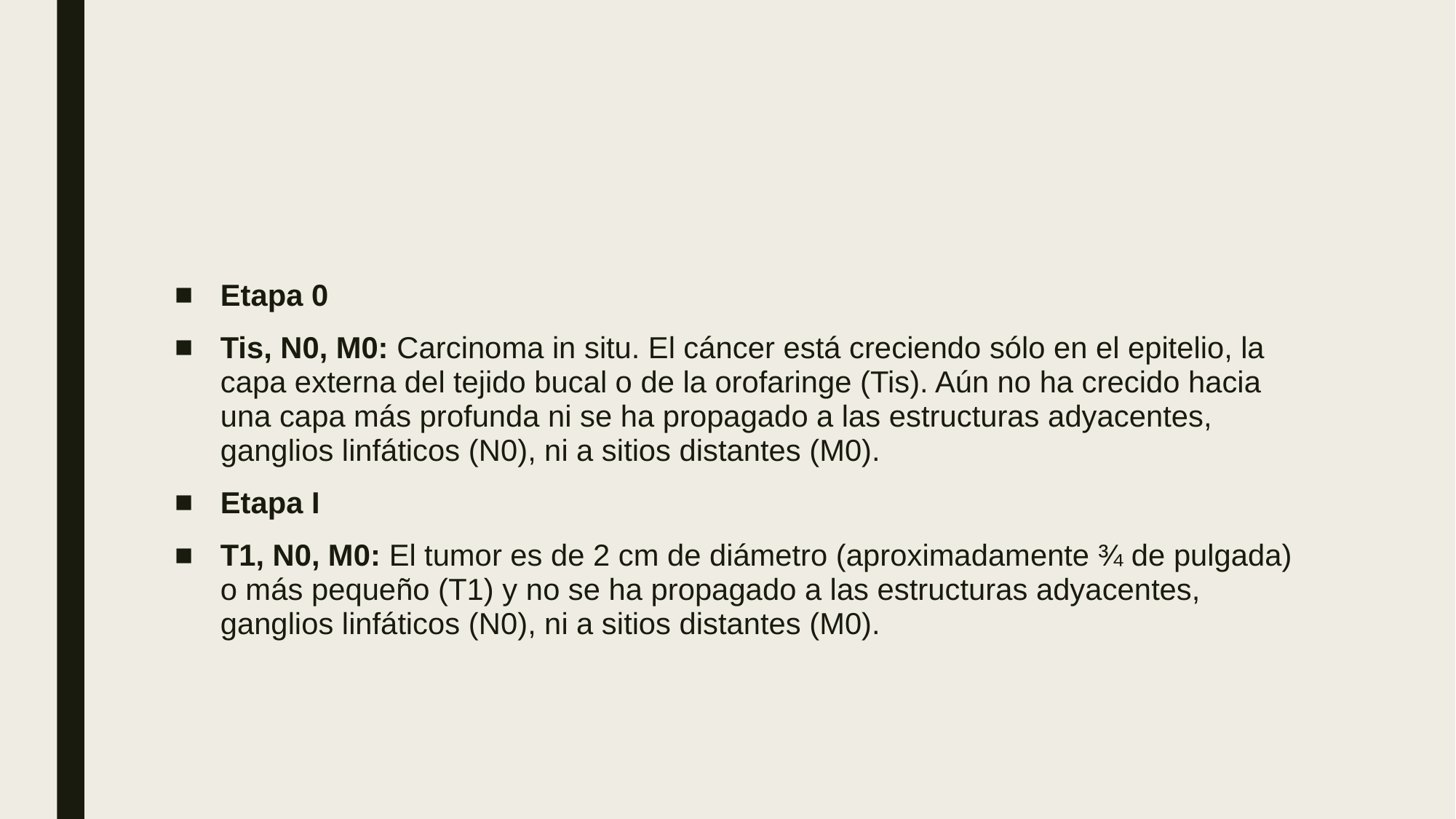

#
Etapa 0
Tis, N0, M0: Carcinoma in situ. El cáncer está creciendo sólo en el epitelio, la capa externa del tejido bucal o de la orofaringe (Tis). Aún no ha crecido hacia una capa más profunda ni se ha propagado a las estructuras adyacentes, ganglios linfáticos (N0), ni a sitios distantes (M0).
Etapa I
T1, N0, M0: El tumor es de 2 cm de diámetro (aproximadamente ¾ de pulgada) o más pequeño (T1) y no se ha propagado a las estructuras adyacentes, ganglios linfáticos (N0), ni a sitios distantes (M0).